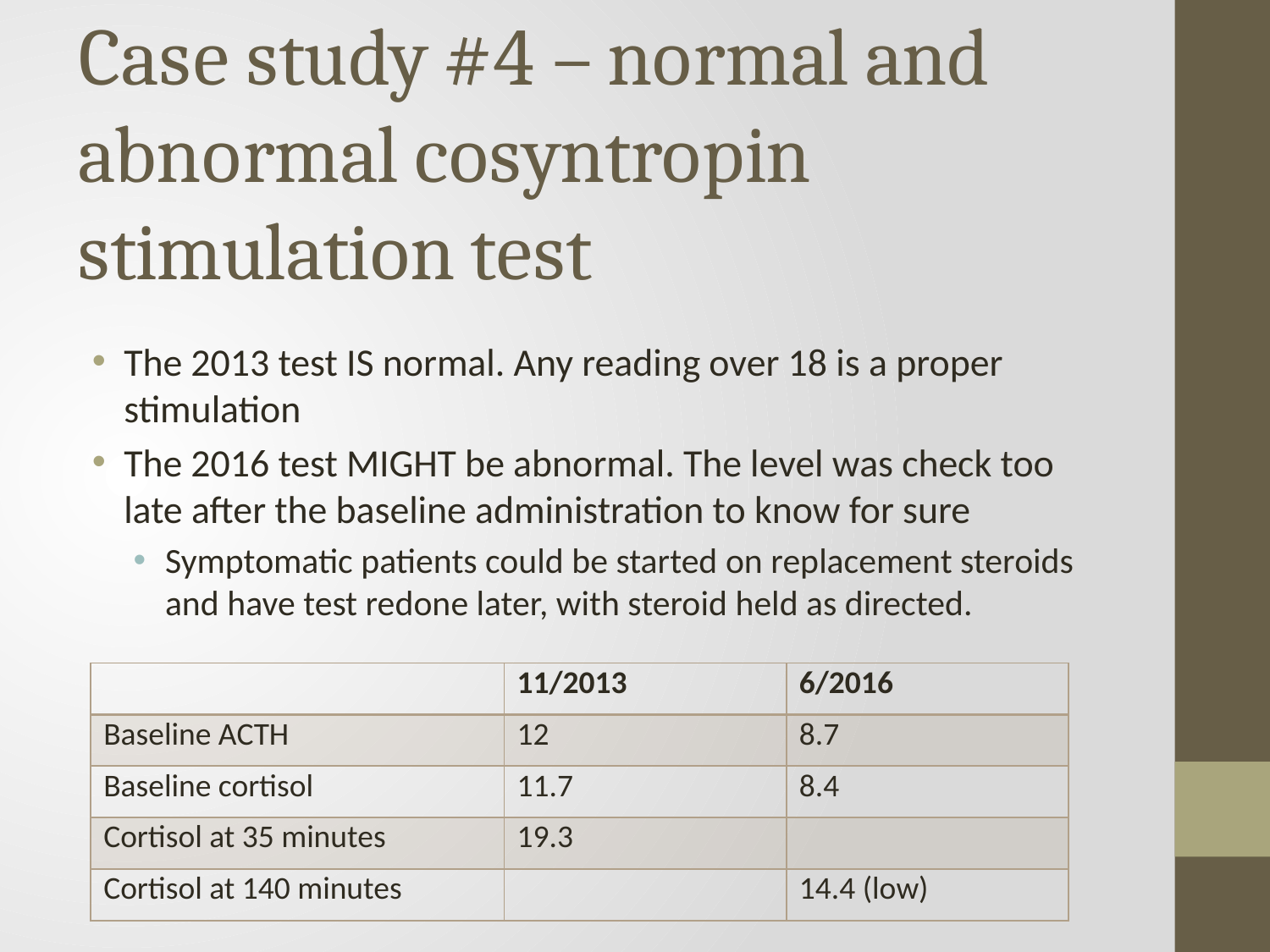

# Case study #4 – normal and abnormal cosyntropin stimulation test

The 2013 test IS normal. Any reading over 18 is a proper stimulation
The 2016 test MIGHT be abnormal. The level was check too late after the baseline administration to know for sure
Symptomatic patients could be started on replacement steroids and have test redone later, with steroid held as directed.
|  | 11/2013 | 6/2016 |
| --- | --- | --- |
| Baseline ACTH | 12 | 8.7 |
| Baseline cortisol | 11.7 | 8.4 |
| Cortisol at 35 minutes | 19.3 |  |
| Cortisol at 140 minutes |  | 14.4 (low) |